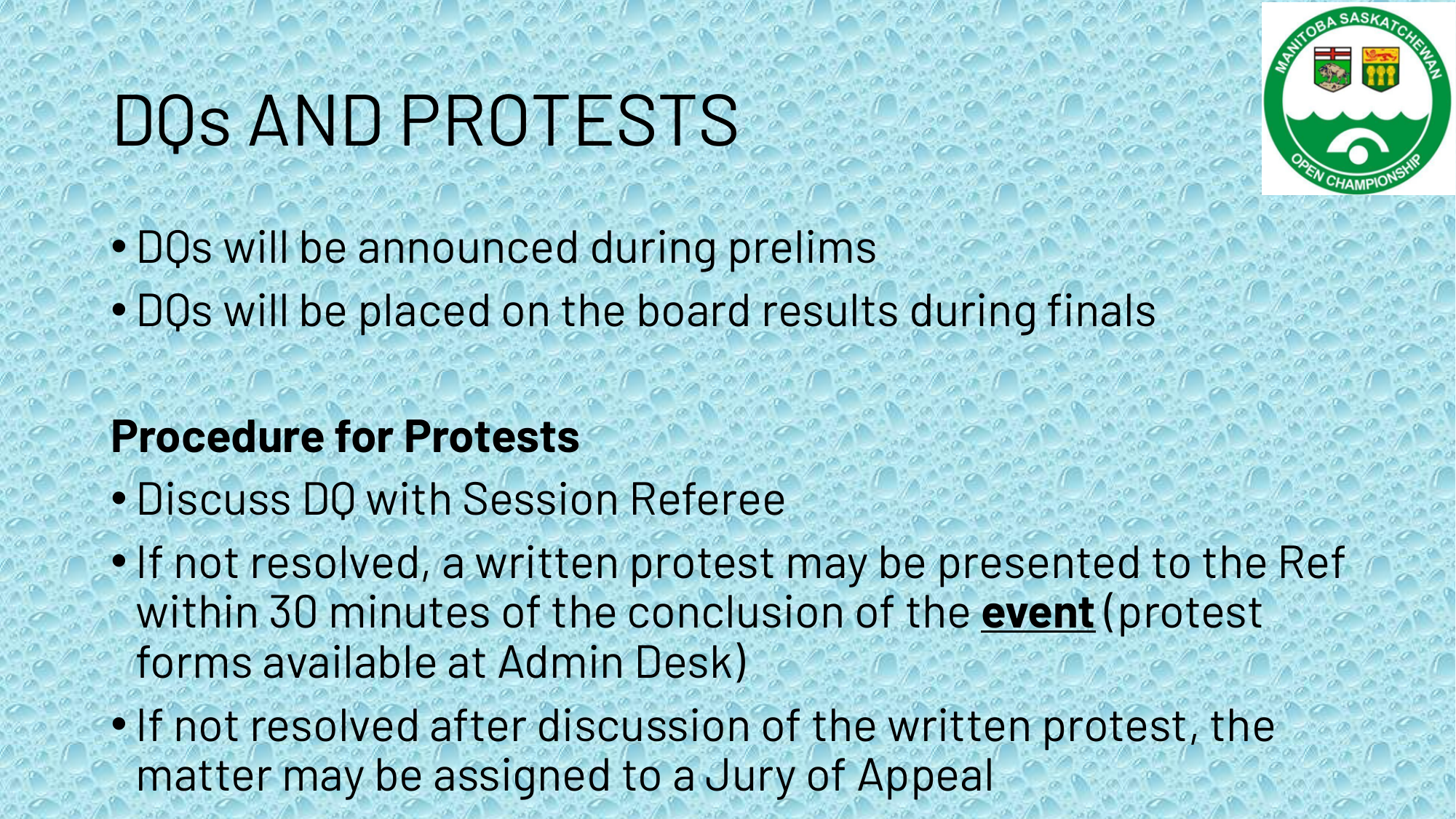

# DQs AND PROTESTS
DQs will be announced during prelims
DQs will be placed on the board results during finals

Procedure for Protests
Discuss DQ with Session Referee
If not resolved, a written protest may be presented to the Ref within 30 minutes of the conclusion of the event (protest forms available at Admin Desk)
If not resolved after discussion of the written protest, the matter may be assigned to a Jury of Appeal